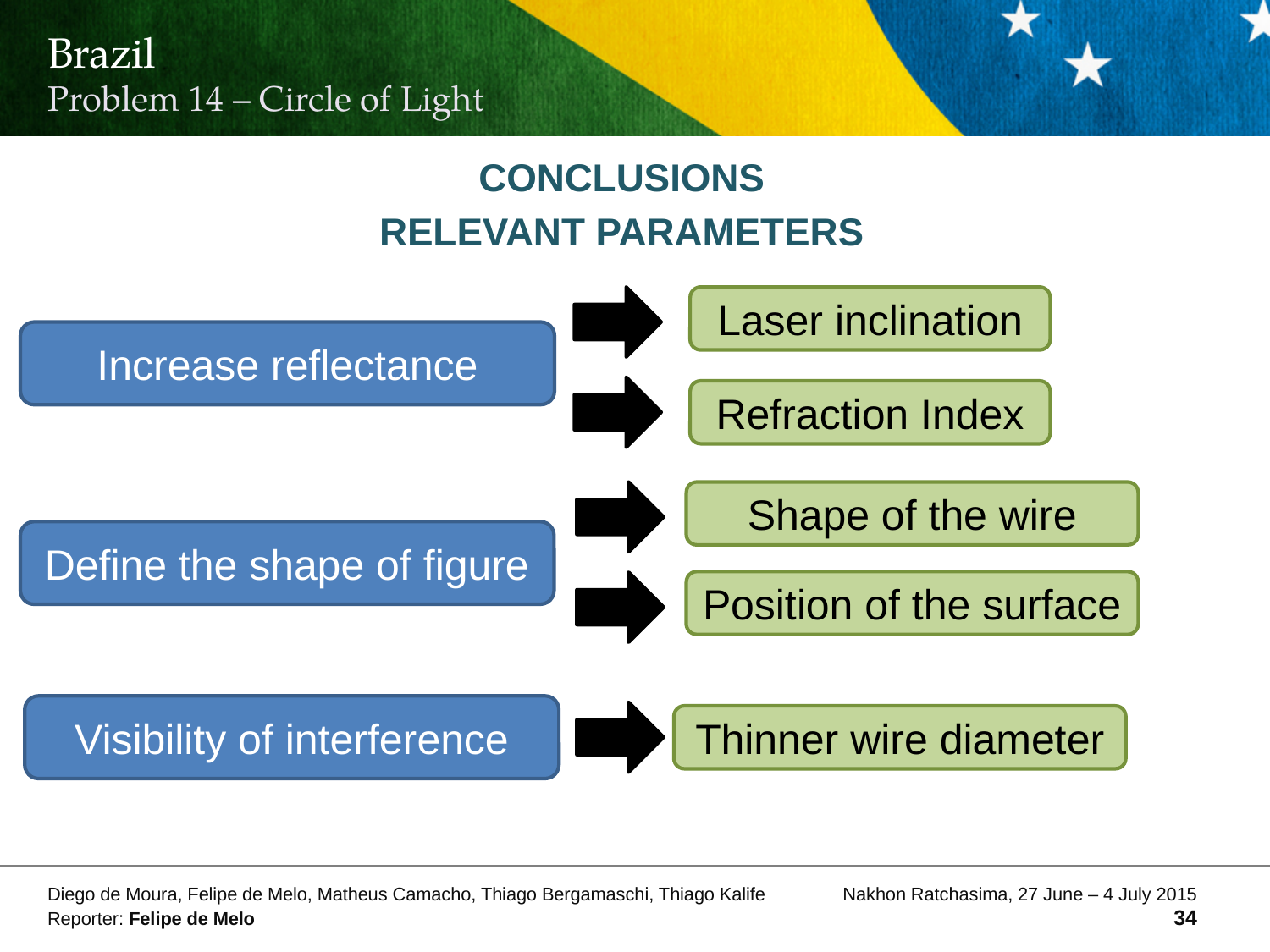

Conclusions
Relevant parameters

Laser inclination
Increase reflectance

Refraction Index

Shape of the wire
Define the shape of figure
Position of the surface

Visibility of interference

Thinner wire diameter